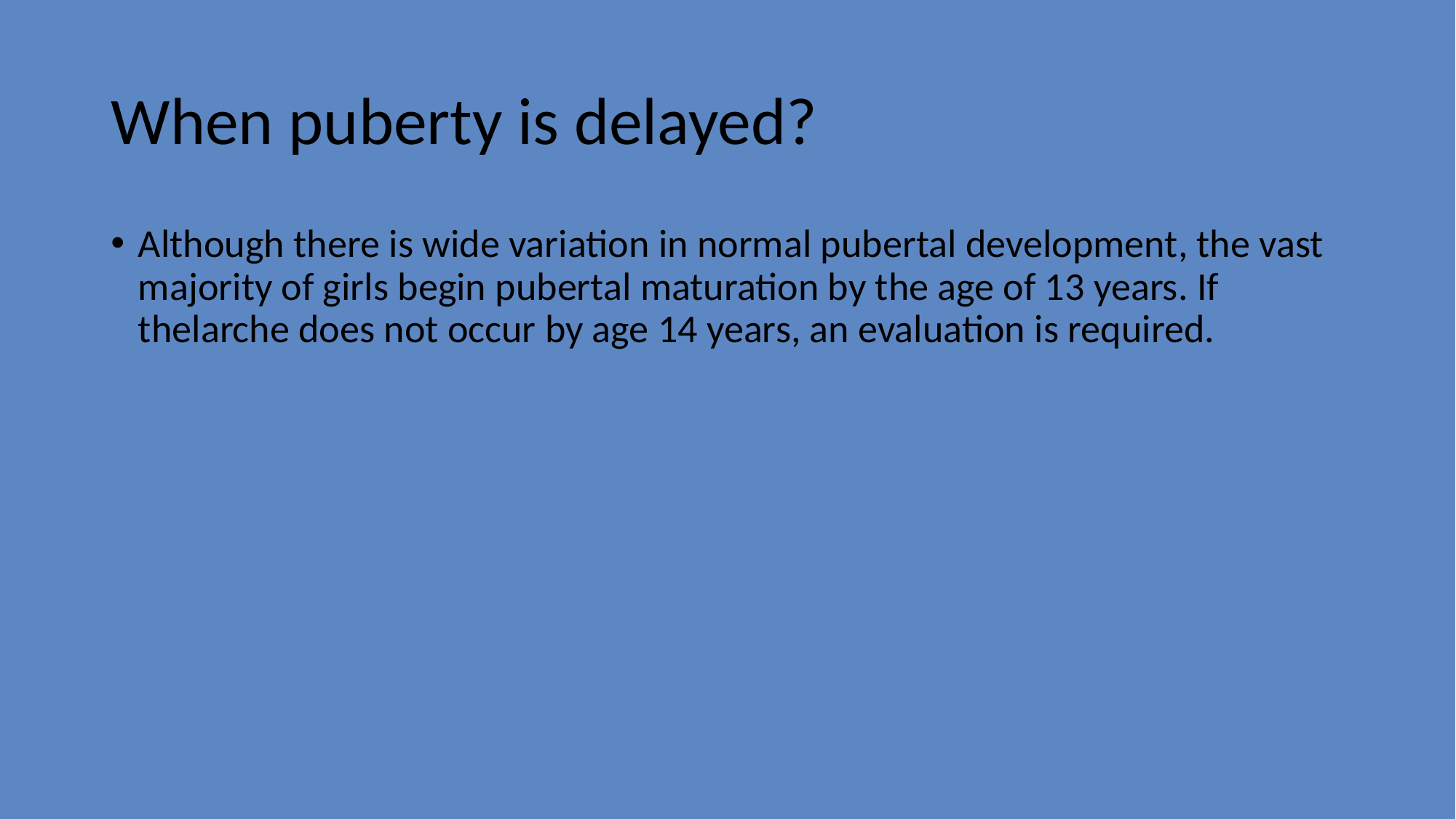

# When puberty is delayed?
Although there is wide variation in normal pubertal development, the vast majority of girls begin pubertal maturation by the age of 13 years. If thelarche does not occur by age 14 years, an evaluation is required.